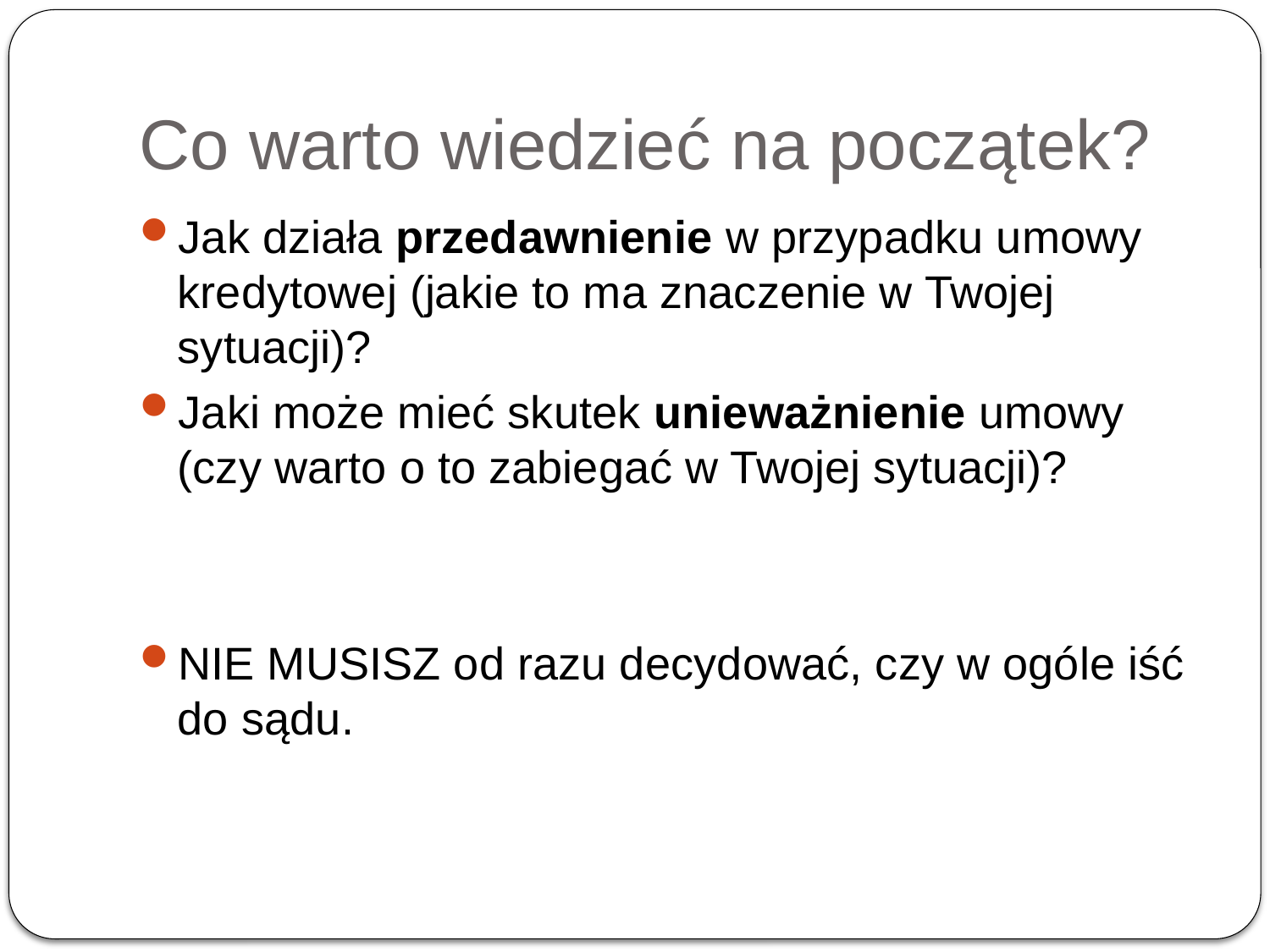

# Co warto wiedzieć na początek?
Jak działa przedawnienie w przypadku umowy kredytowej (jakie to ma znaczenie w Twojej sytuacji)?
Jaki może mieć skutek unieważnienie umowy
(czy warto o to zabiegać w Twojej sytuacji)?

NIE MUSISZ od razu decydować, czy w ogóle iść do sądu.